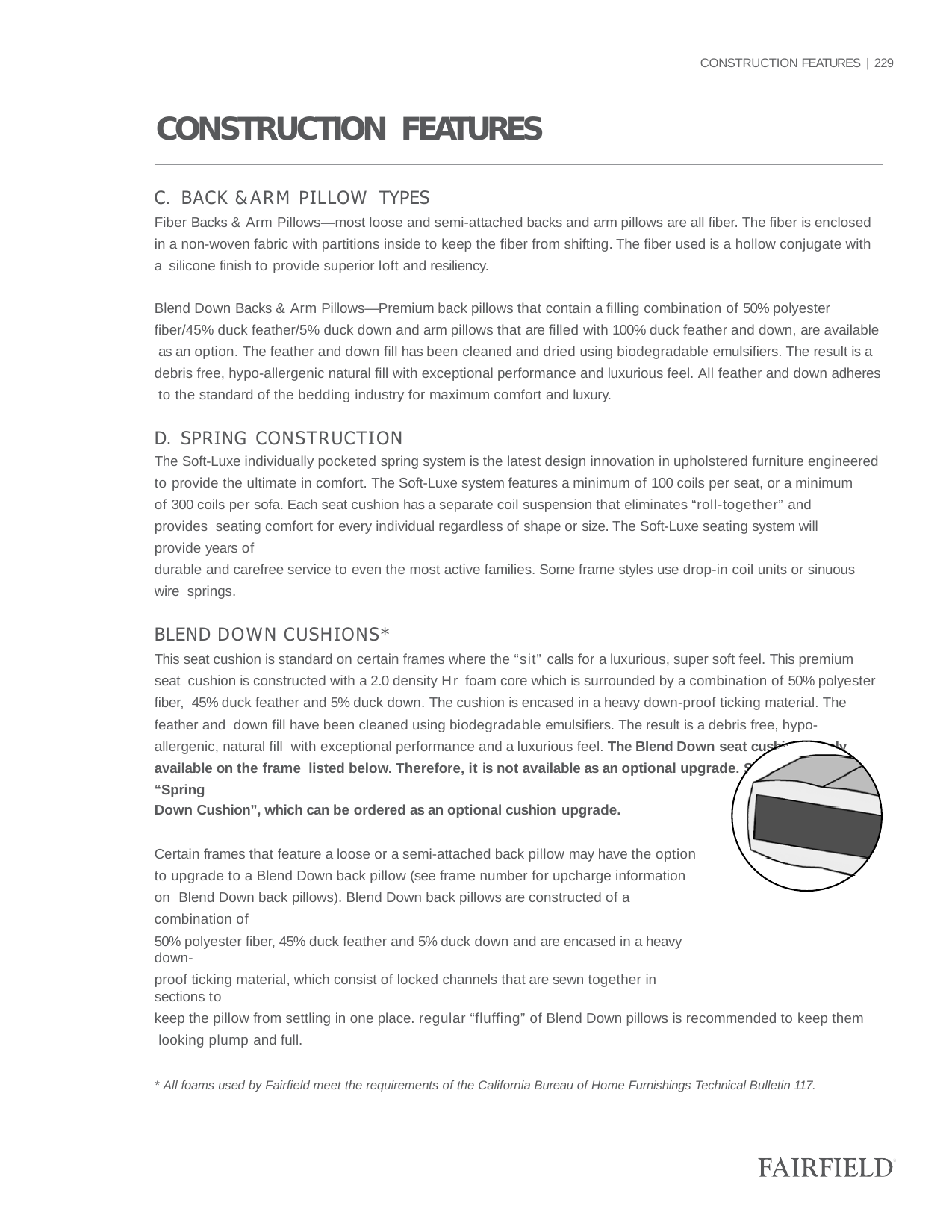

CONSTRUCTION FEATURES | 229
CONSTRUCTION FEATURES

BACK & ARM PILLOW TYPES
Fiber Backs & Arm Pillows—most loose and semi-attached backs and arm pillows are all fiber. The fiber is enclosed  in a non-woven fabric with partitions inside to keep the fiber from shifting. The fiber used is a hollow conjugate with a  silicone finish to provide superior loft and resiliency.

Blend Down Backs & Arm Pillows—Premium back pillows that contain a filling combination of 50% polyester  fiber/45% duck feather/5% duck down and arm pillows that are filled with 100% duck feather and down, are available  as an option. The feather and down fill has been cleaned and dried using biodegradable emulsifiers. The result is a  debris free, hypo-allergenic natural fill with exceptional performance and luxurious feel. All feather and down adheres  to the standard of the bedding industry for maximum comfort and luxury.

SPRING CONSTRUCTION
The Soft-Luxe individually pocketed spring system is the latest design innovation in upholstered furniture engineered
to provide the ultimate in comfort. The Soft-Luxe system features a minimum of 100 coils per seat, or a minimum  of 300 coils per sofa. Each seat cushion has a separate coil suspension that eliminates “roll-together” and provides  seating comfort for every individual regardless of shape or size. The Soft-Luxe seating system will provide years of
durable and carefree service to even the most active families. Some frame styles use drop-in coil units or sinuous wire  springs.

BLEND DOWN CUSHIONS*
This seat cushion is standard on certain frames where the “sit” calls for a luxurious, super soft feel. This premium seat  cushion is constructed with a 2.0 density Hr foam core which is surrounded by a combination of 50% polyester fiber,  45% duck feather and 5% duck down. The cushion is encased in a heavy down-proof ticking material. The feather and  down fill have been cleaned using biodegradable emulsifiers. The result is a debris free, hypo-allergenic, natural fill  with exceptional performance and a luxurious feel. The Blend Down seat cushion is only available on the frame  listed below. Therefore, it is not available as an optional upgrade. See our superior “Spring
Down Cushion”, which can be ordered as an optional cushion upgrade.

Certain frames that feature a loose or a semi-attached back pillow may have the option  to upgrade to a Blend Down back pillow (see frame number for upcharge information on  Blend Down back pillows). Blend Down back pillows are constructed of a combination of
50% polyester fiber, 45% duck feather and 5% duck down and are encased in a heavy down-
proof ticking material, which consist of locked channels that are sewn together in sections to
keep the pillow from settling in one place. regular “fluffing” of Blend Down pillows is recommended to keep them  looking plump and full.

* All foams used by Fairfield meet the requirements of the California Bureau of Home Furnishings Technical Bulletin 117.